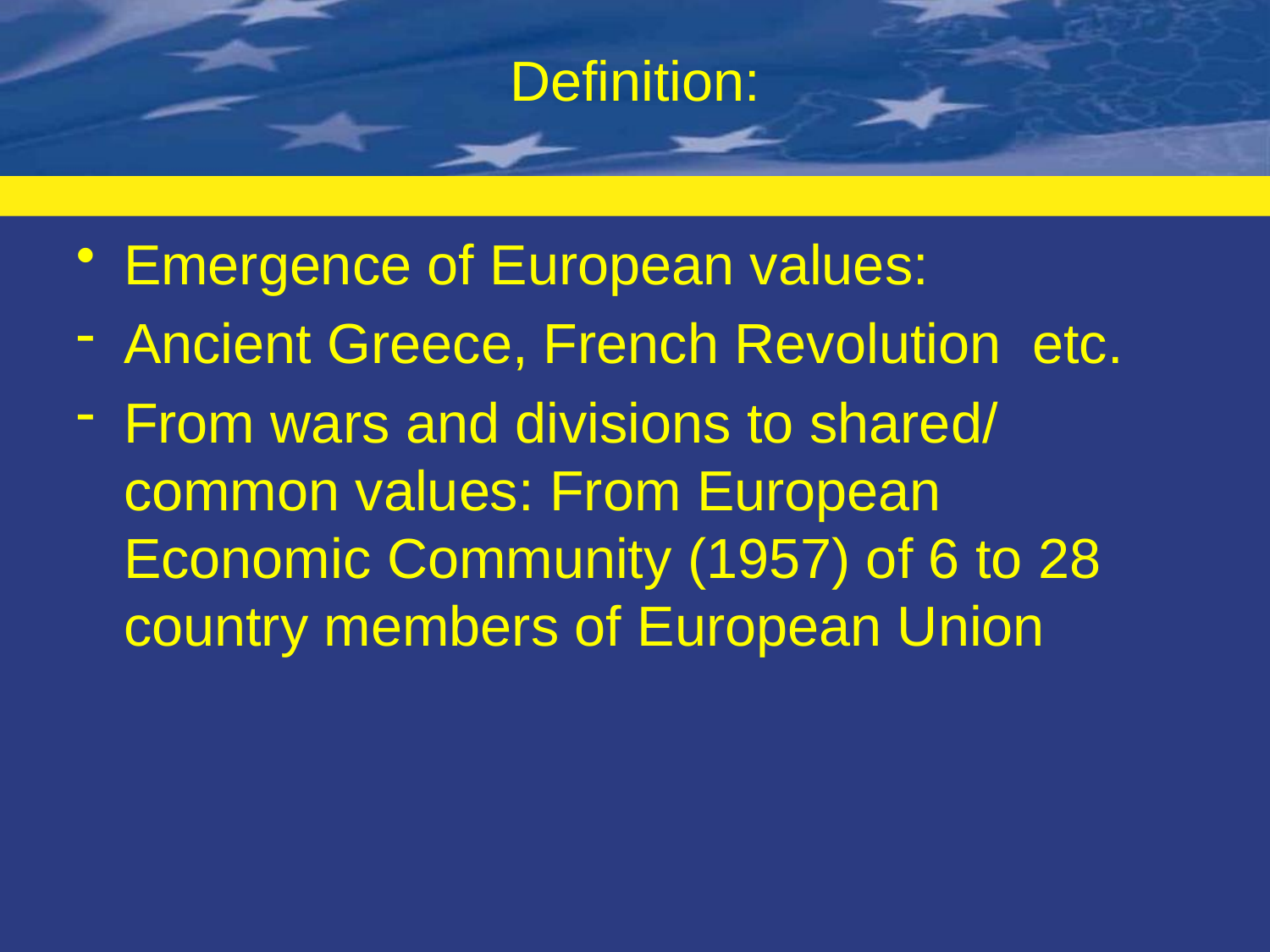

# Definition:
Emergence of European values:
Ancient Greece, French Revolution  etc.
From wars and divisions to shared/ common values: From European Economic Community (1957) of 6 to 28 country members of European Union